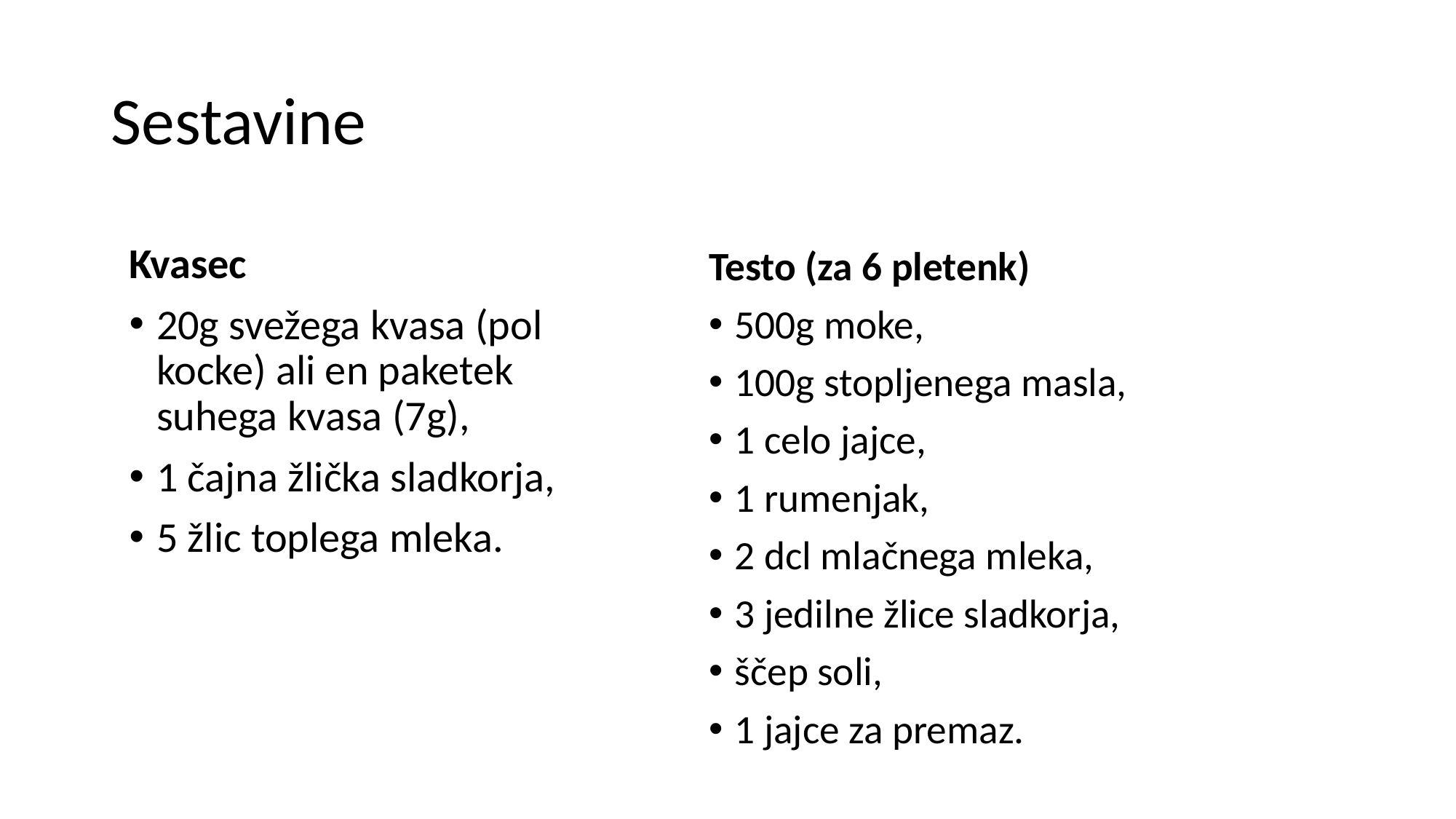

# Sestavine
Kvasec
20g svežega kvasa (pol kocke) ali en paketek suhega kvasa (7g),
1 čajna žlička sladkorja,
5 žlic toplega mleka.

Testo (za 6 pletenk)
500g moke,
100g stopljenega masla,
1 celo jajce,
1 rumenjak,
2 dcl mlačnega mleka,
3 jedilne žlice sladkorja,
ščep soli,
1 jajce za premaz.